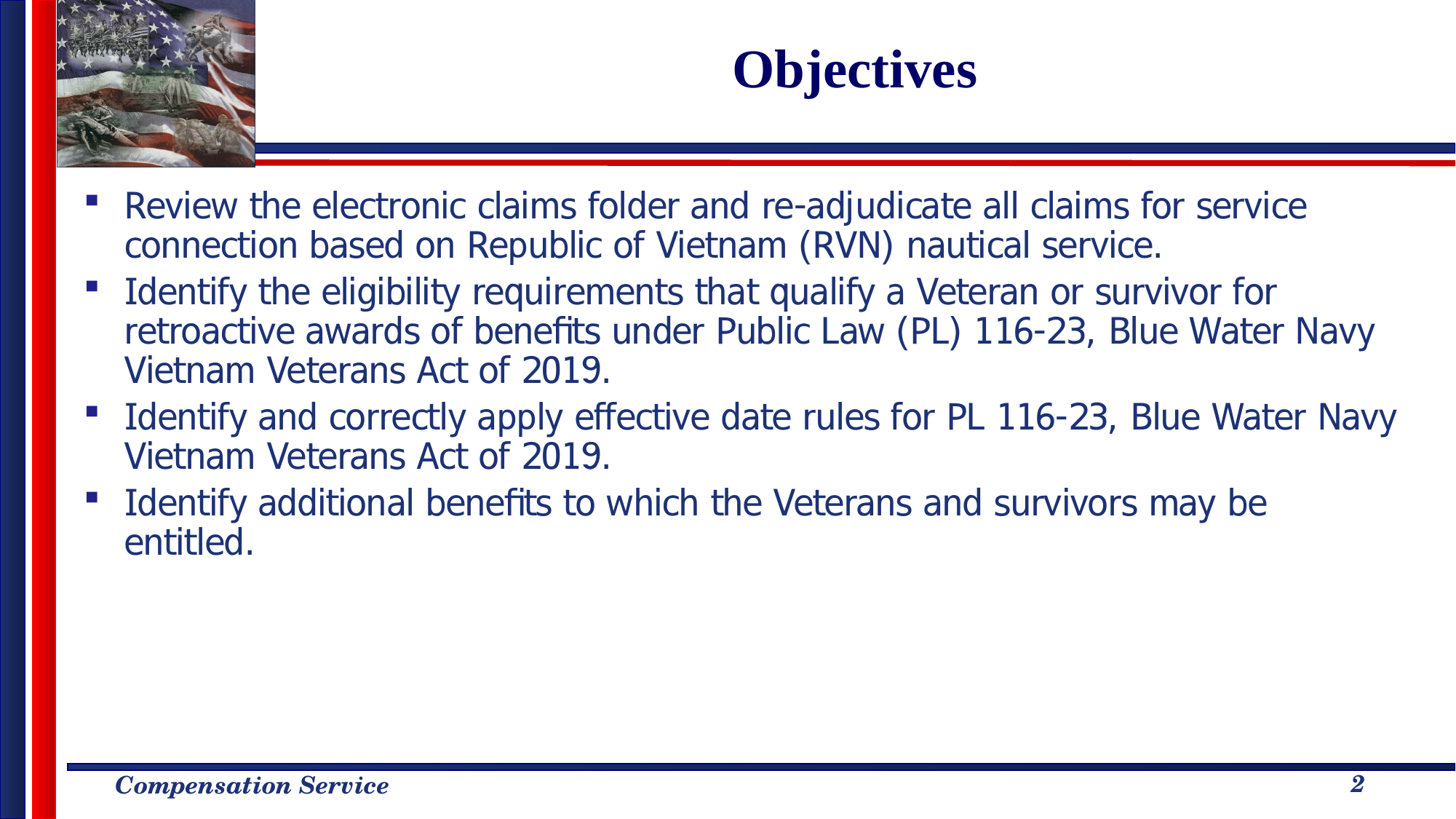

# Objectives
Review the electronic claims folder and re-adjudicate all claims for service connection based on Republic of Vietnam (RVN) nautical service.
Identify the eligibility requirements that qualify a Veteran or survivor for retroactive awards of benefits under Public Law (PL) 116-23, Blue Water Navy Vietnam Veterans Act of 2019.
Identify and correctly apply effective date rules for PL 116-23, Blue Water Navy Vietnam Veterans Act of 2019.
Identify additional benefits to which the Veterans and survivors may be entitled.
2